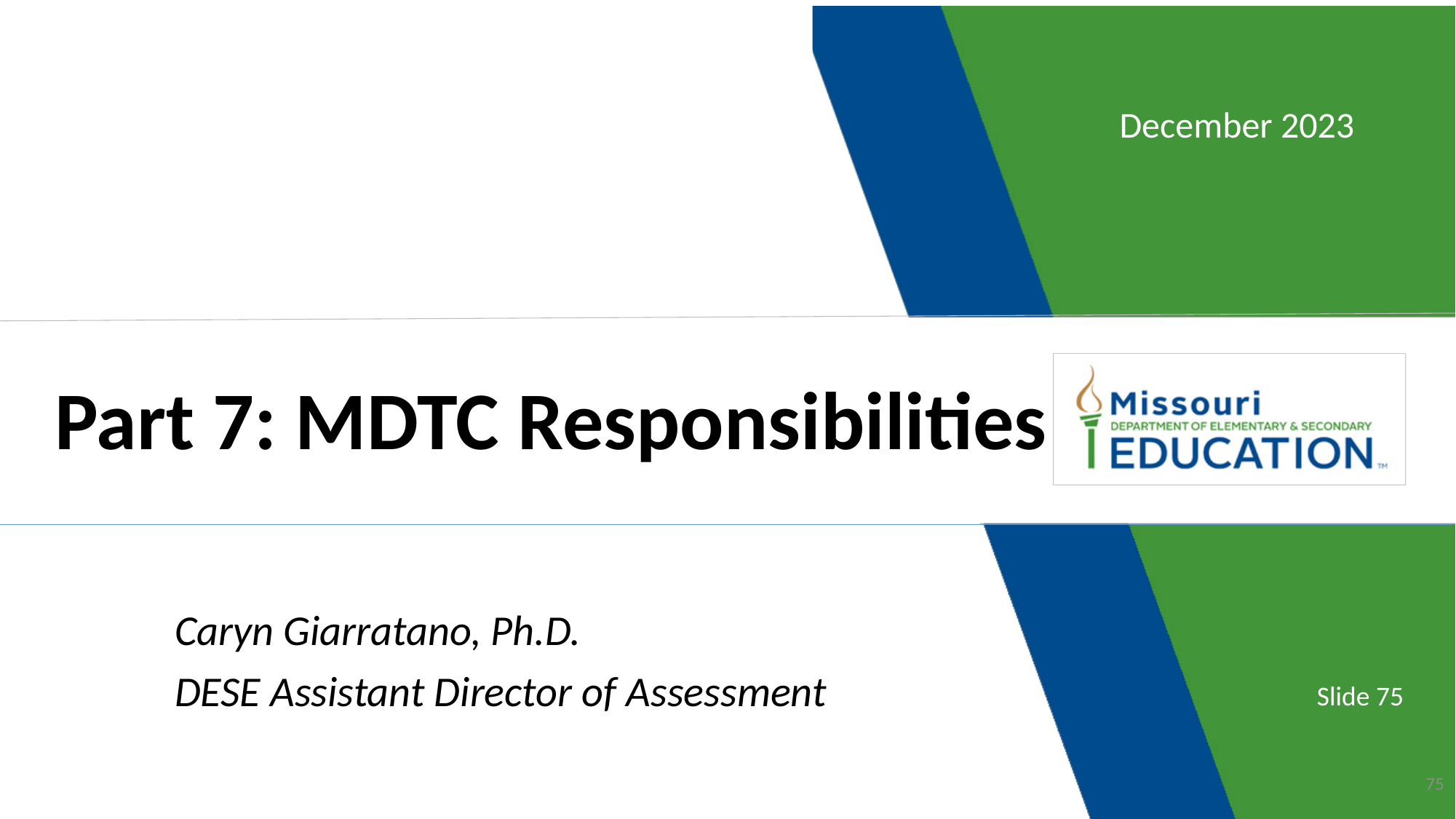

December 2023
Part 7: MDTC Responsibilities
Caryn Giarratano, Ph.D.
DESE Assistant Director of Assessment

Slide 75
75